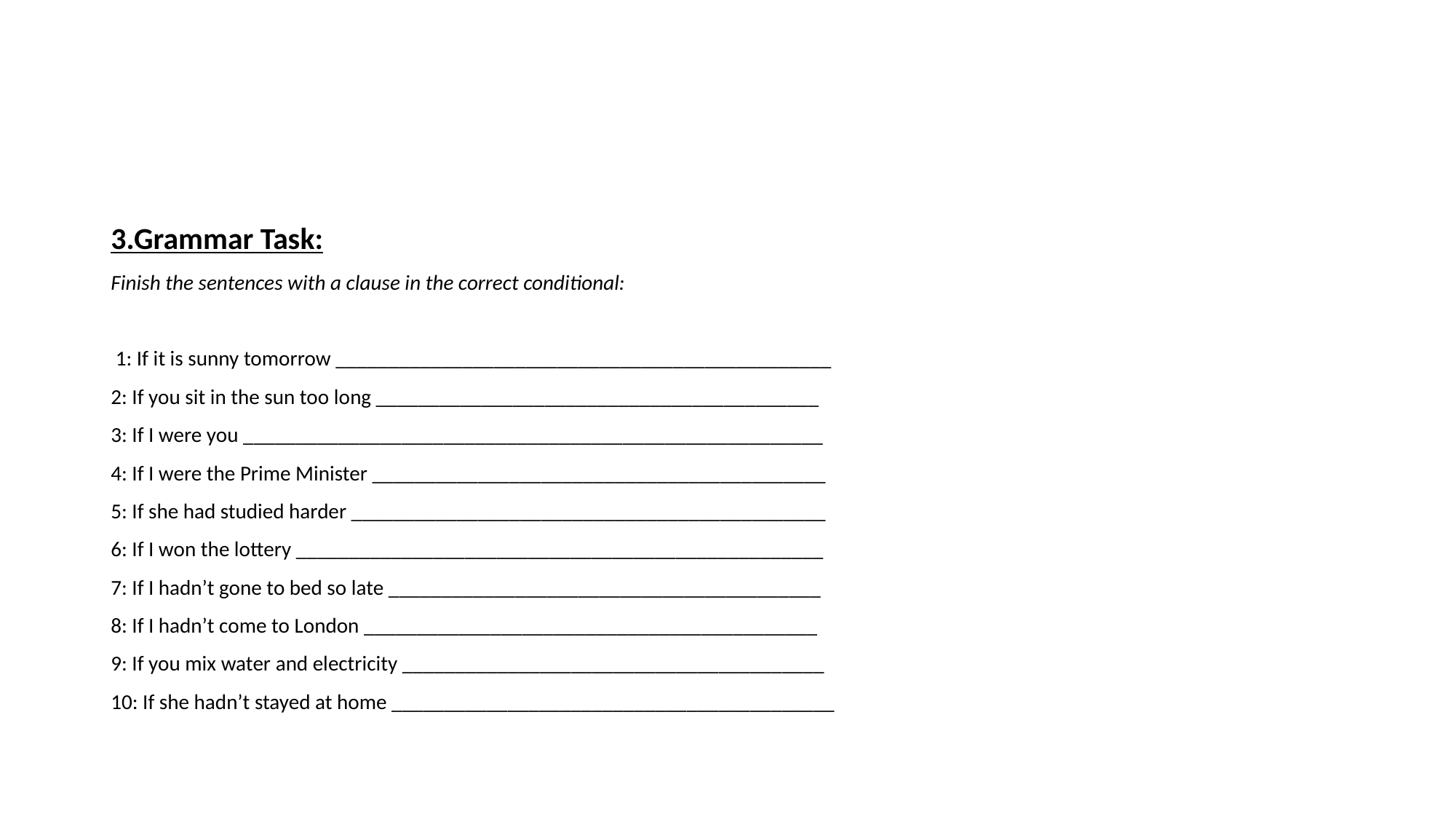

3.Grammar Task:
Finish the sentences with a clause in the correct conditional:

 1: If it is sunny tomorrow _______________________________________________
2: If you sit in the sun too long __________________________________________
3: If I were you _______________________________________________________
4: If I were the Prime Minister ___________________________________________
5: If she had studied harder _____________________________________________
6: If I won the lottery __________________________________________________
7: If I hadn’t gone to bed so late _________________________________________
8: If I hadn’t come to London ___________________________________________
9: If you mix water and electricity ________________________________________
10: If she hadn’t stayed at home __________________________________________